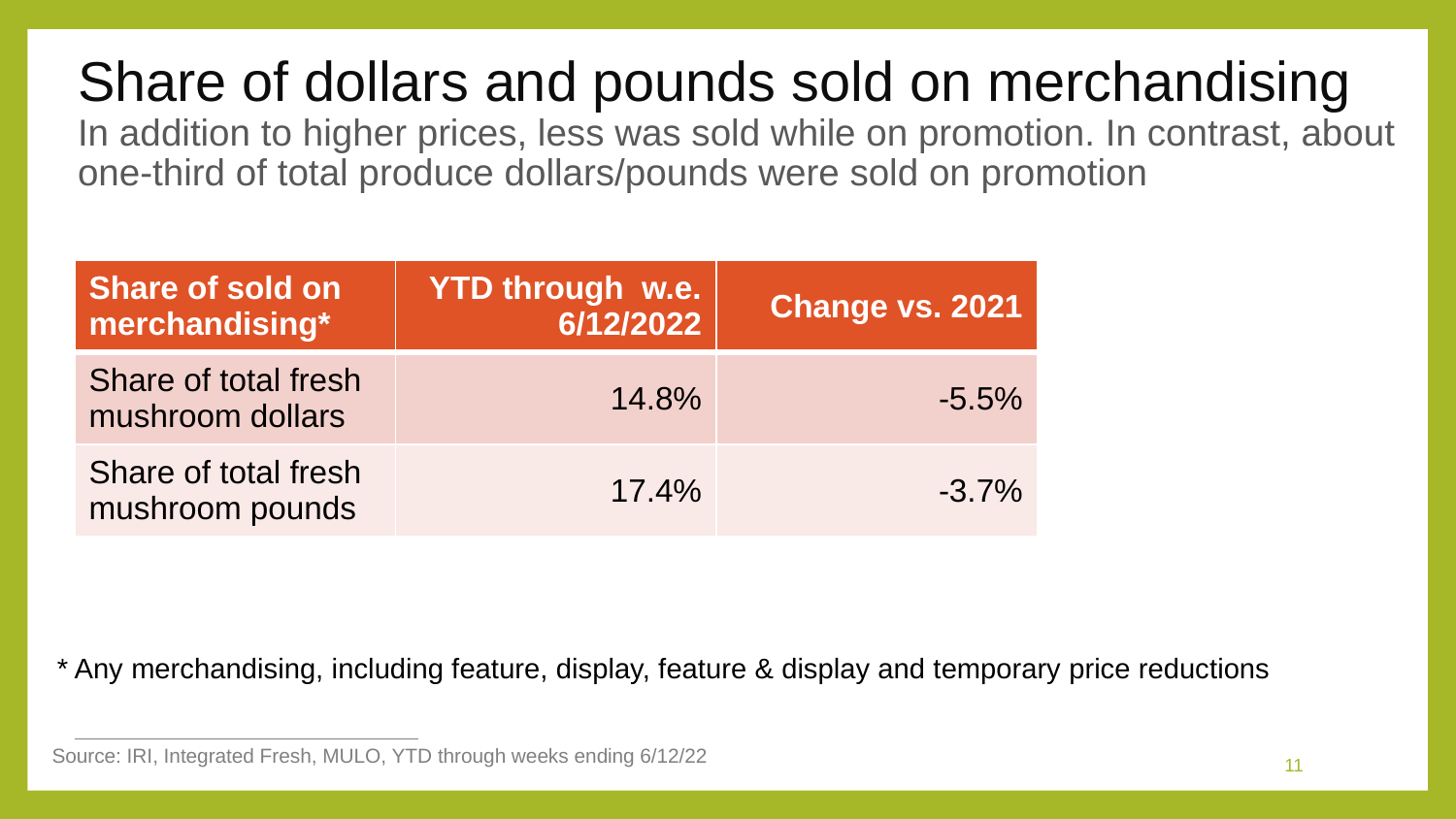

# Share of dollars and pounds sold on merchandising In addition to higher prices, less was sold while on promotion. In contrast, about one-third of total produce dollars/pounds were sold on promotion
| Share of sold on merchandising\* | YTD through w.e. 6/12/2022 | Change vs. 2021 |
| --- | --- | --- |
| Share of total fresh mushroom dollars | 14.8% | -5.5% |
| Share of total fresh mushroom pounds | 17.4% | -3.7% |
* Any merchandising, including feature, display, feature & display and temporary price reductions
Source: IRI, Integrated Fresh, MULO, YTD through weeks ending 6/12/22
11